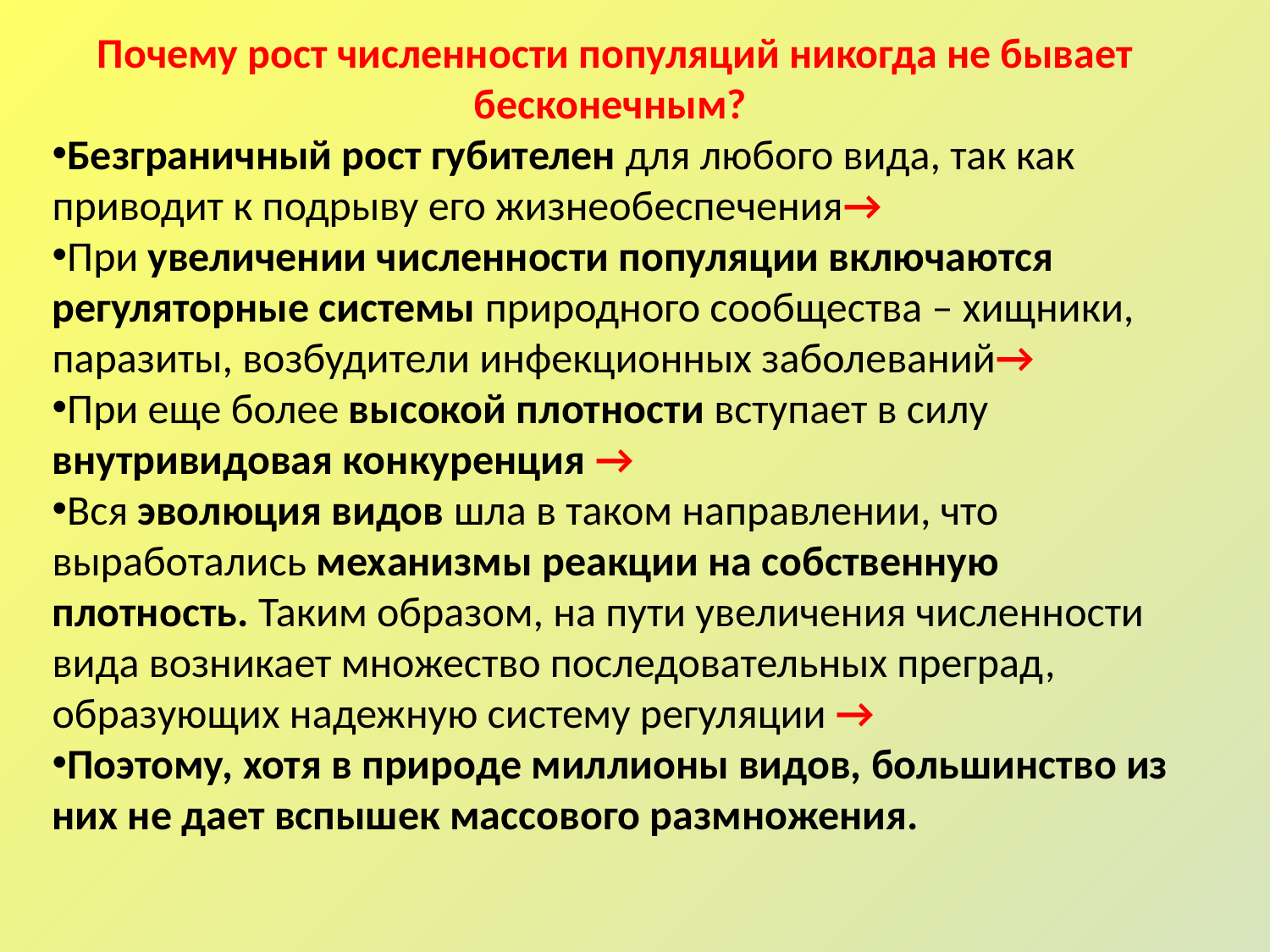

Почему рост численности популяций никогда не бывает бесконечным?
Безграничный рост губителен для любого вида, так как приводит к подрыву его жизнеобеспечения→
При увеличении численности популяции включаются регуляторные системы природного сообщества – хищники, паразиты, возбудители инфекционных заболеваний→
При еще более высокой плотности вступает в силу внутривидовая конкуренция →
Вся эволюция видов шла в таком направлении, что выработались механизмы реакции на собственную плотность. Таким образом, на пути увеличения численности вида возникает множество последовательных преград, образующих надежную систему регуляции →
Поэтому, хотя в природе миллионы видов, большинство из них не дает вспышек массового размножения.